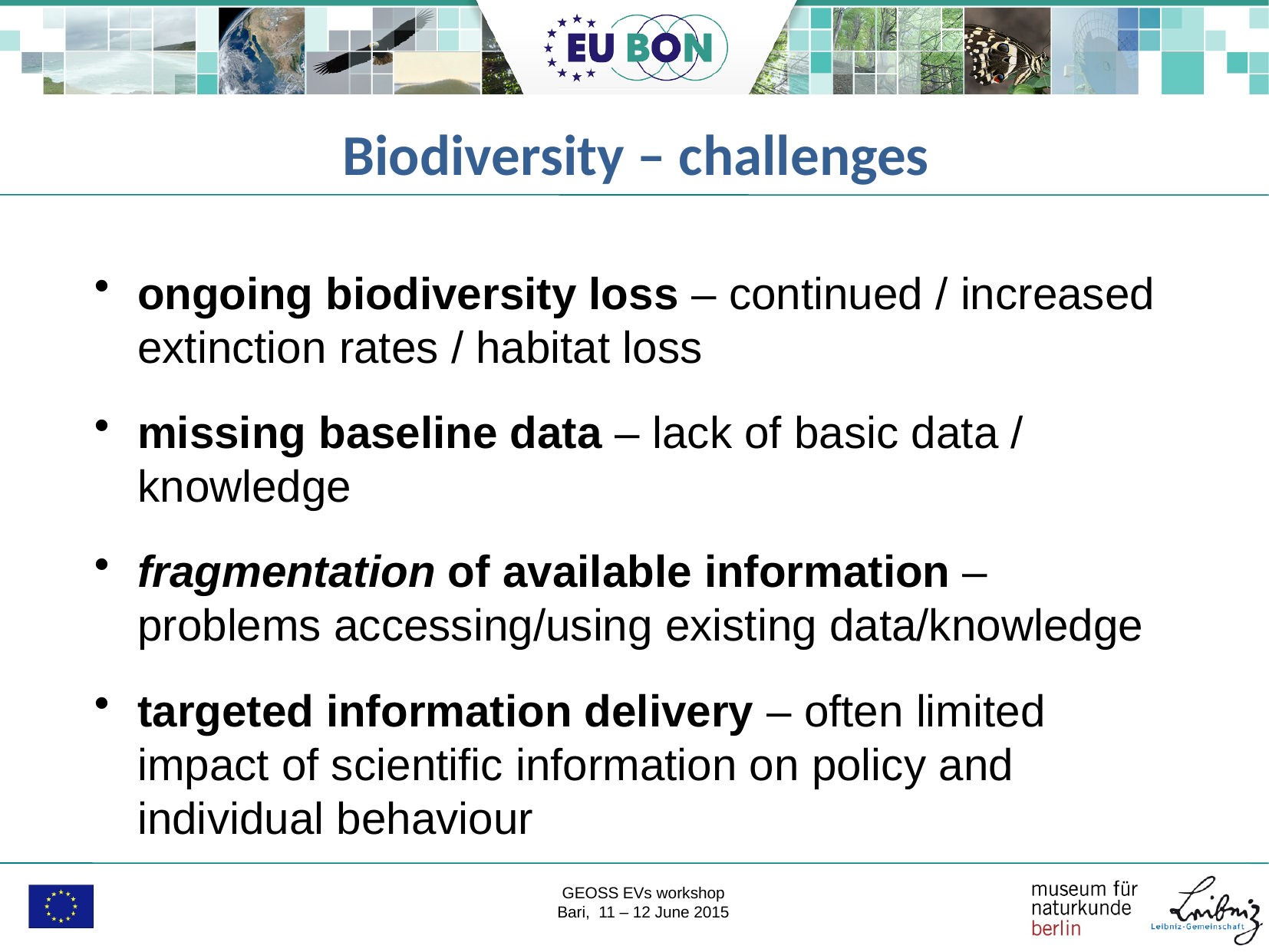

Biodiversity – challenges
ongoing biodiversity loss – continued / increased extinction rates / habitat loss
missing baseline data – lack of basic data / knowledge
fragmentation of available information – problems accessing/using existing data/knowledge
targeted information delivery – often limited impact of scientific information on policy and individual behaviour